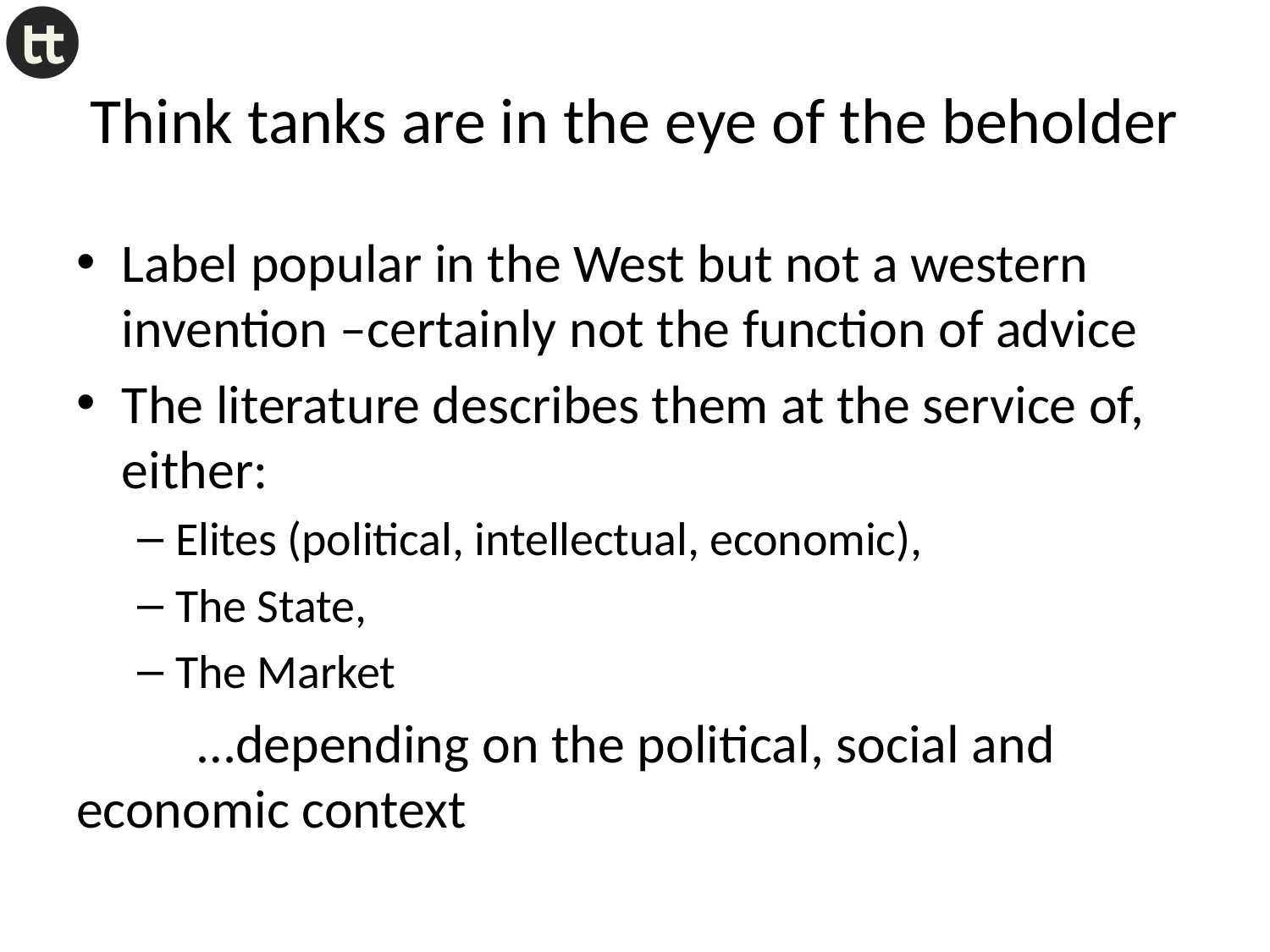

# Think tanks are in the eye of the beholder
Label popular in the West but not a western invention –certainly not the function of advice
The literature describes them at the service of, either:
Elites (political, intellectual, economic),
The State,
The Market
	…depending on the political, social and 	economic context